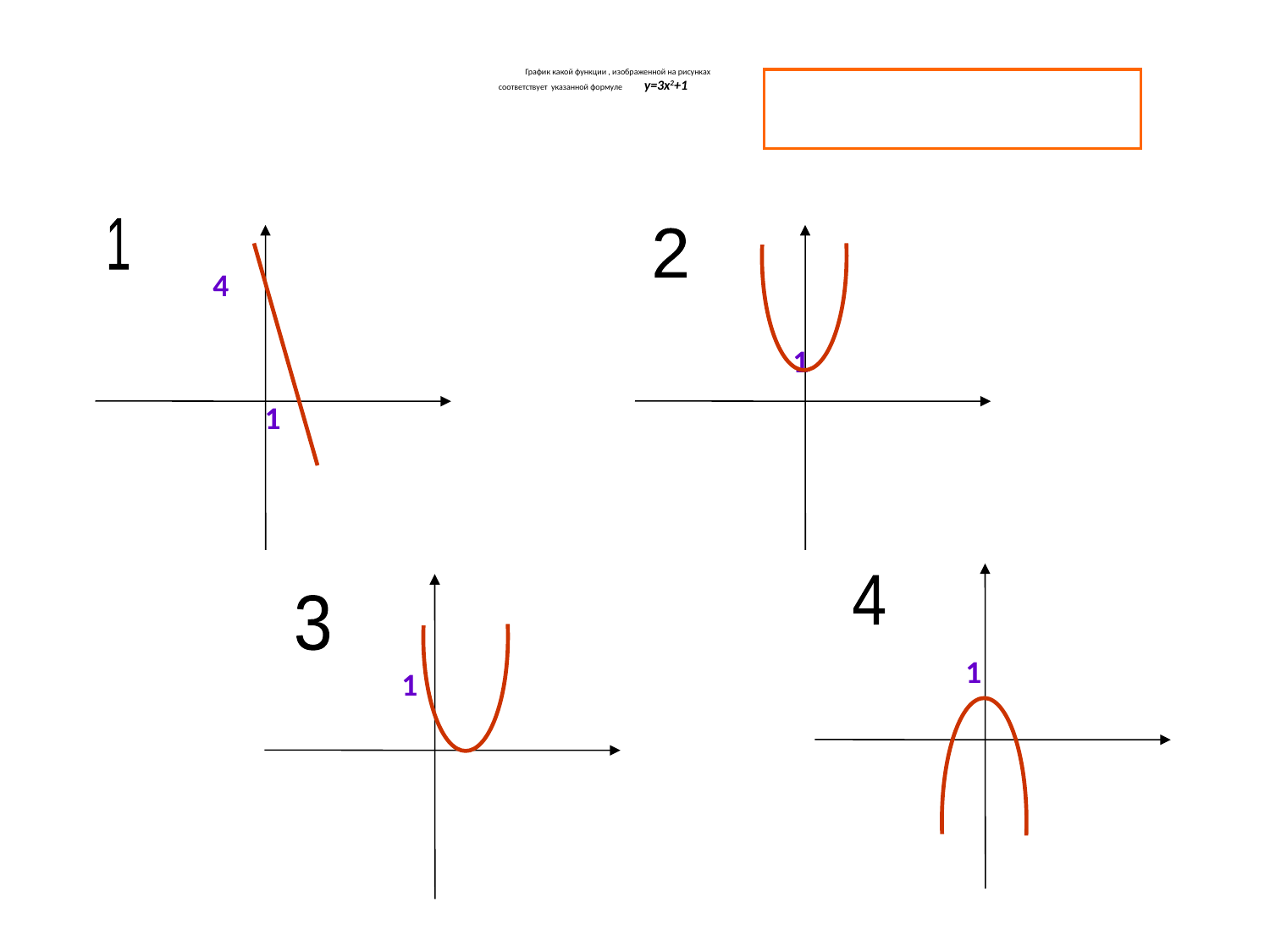

# График какой функции , изображенной на рисунках соответствует  указанной формуле             у=3х2+1

    1

                            1
Y

0
X
Y

0
X

                   4

                        1

                                           1
1
2

Y

0
X
Y

0
X
4
3